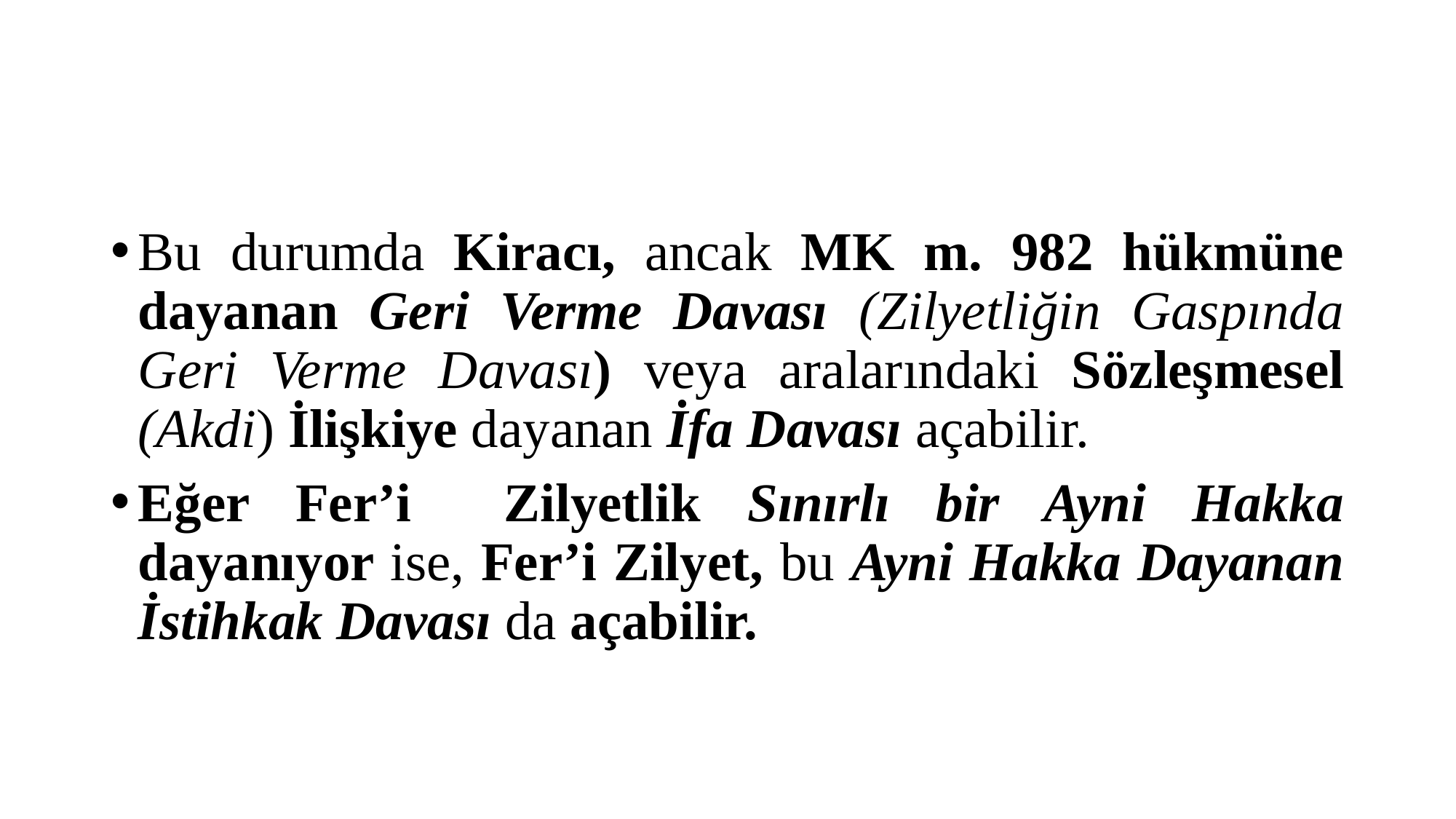

#
Bu durumda Kiracı, ancak MK m. 982 hükmüne dayanan Geri Verme Davası (Zilyetliğin Gaspında Geri Verme Davası) veya aralarındaki Sözleşmesel (Akdi) İlişkiye dayanan İfa Davası açabilir.
Eğer Fer’i  Zilyetlik Sınırlı bir Ayni Hakka dayanıyor ise, Fer’i Zilyet, bu Ayni Hakka Dayanan İstihkak Davası da açabilir.